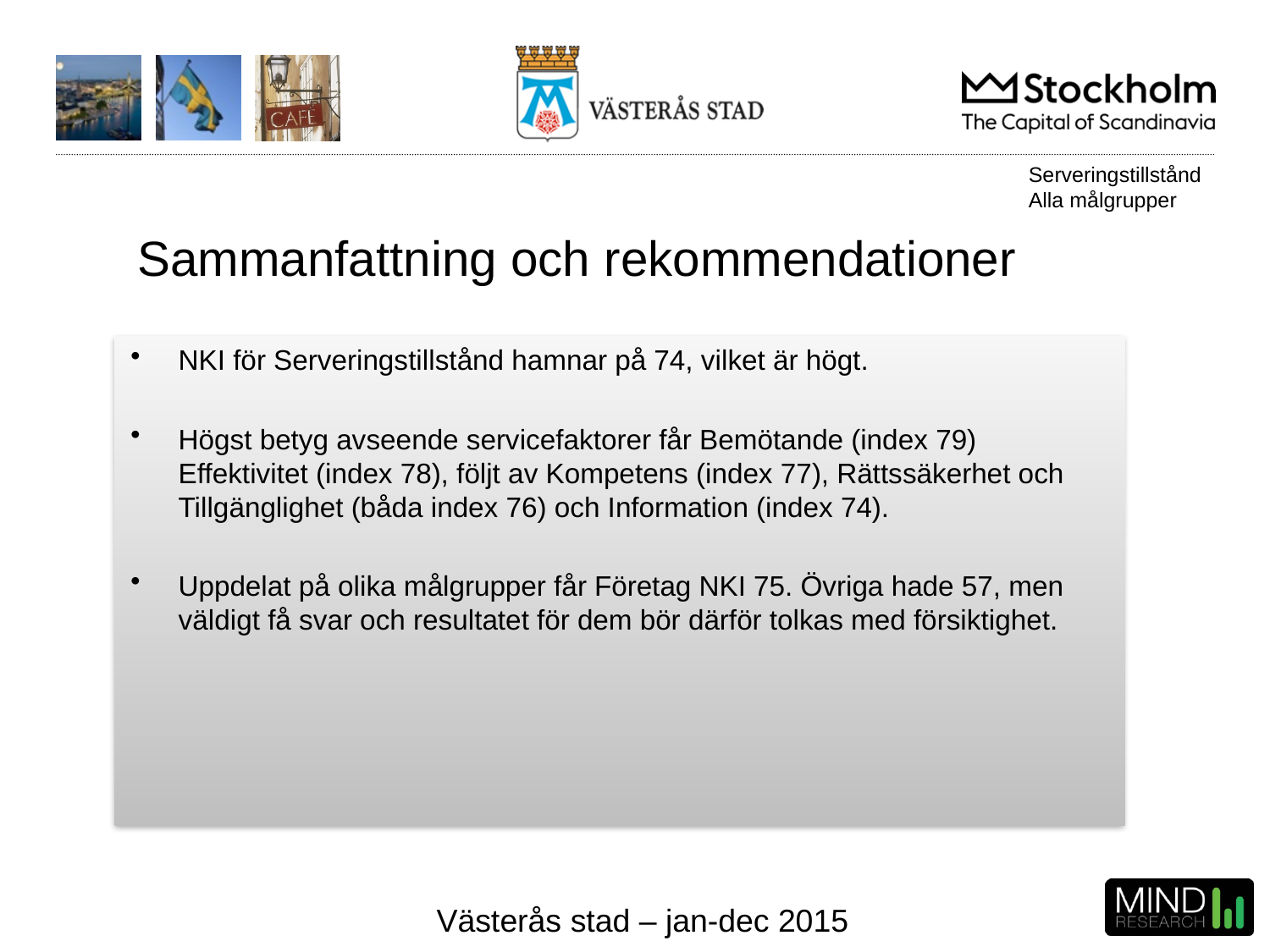

Serveringstillstånd
Alla målgrupper

# Sammanfattning och rekommendationer

NKI för Serveringstillstånd hamnar på 74, vilket är högt.

Högst betyg avseende servicefaktorer får Bemötande (index 79) Effektivitet (index 78), följt av Kompetens (index 77), Rättssäkerhet och Tillgänglighet (båda index 76) och Information (index 74).

Uppdelat på olika målgrupper får Företag NKI 75. Övriga hade 57, men väldigt få svar och resultatet för dem bör därför tolkas med försiktighet.